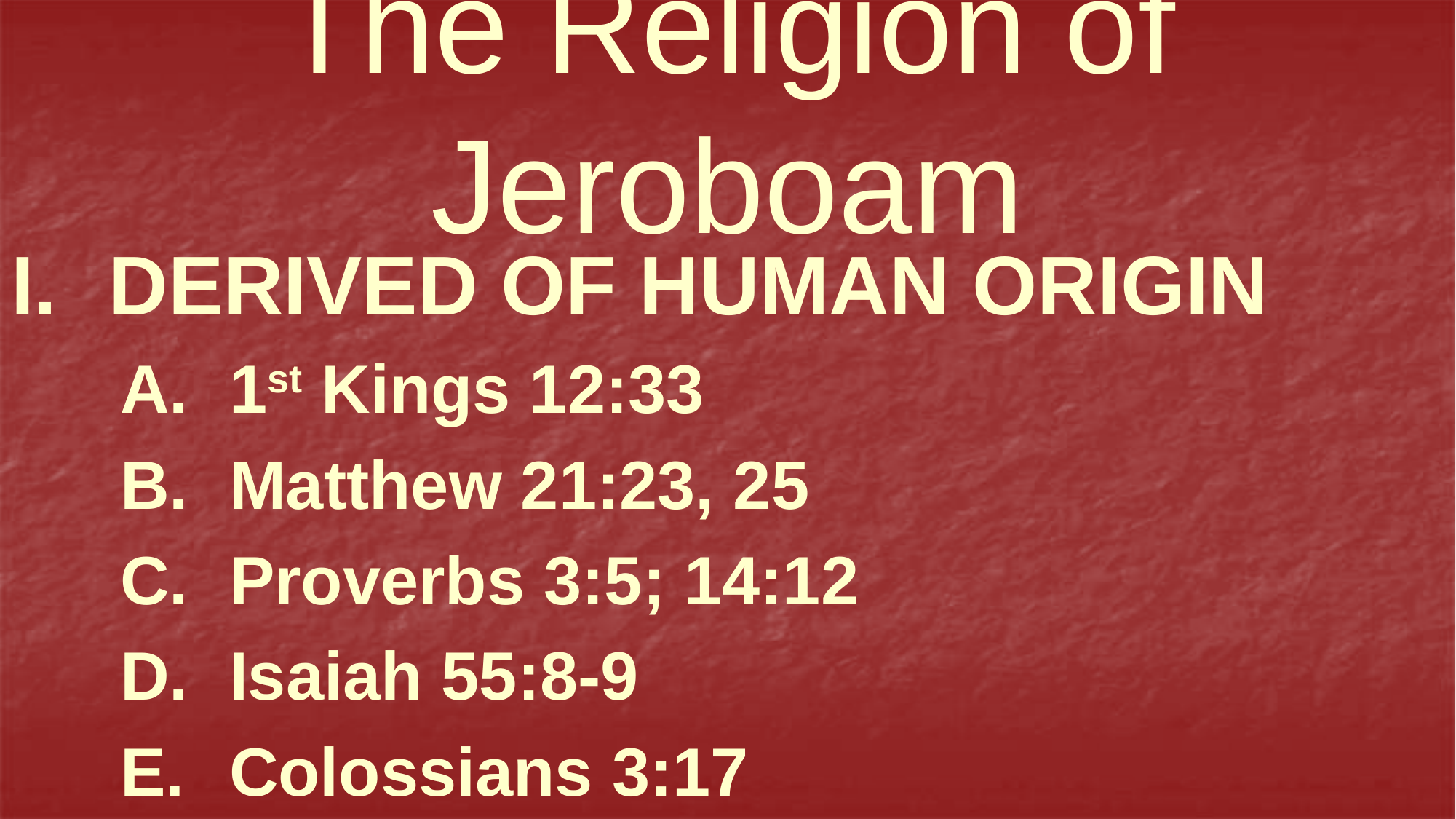

# The Religion of Jeroboam

Derived of Human Origin
1st Kings 12:33
Matthew 21:23, 25
Proverbs 3:5; 14:12
Isaiah 55:8-9
Colossians 3:17